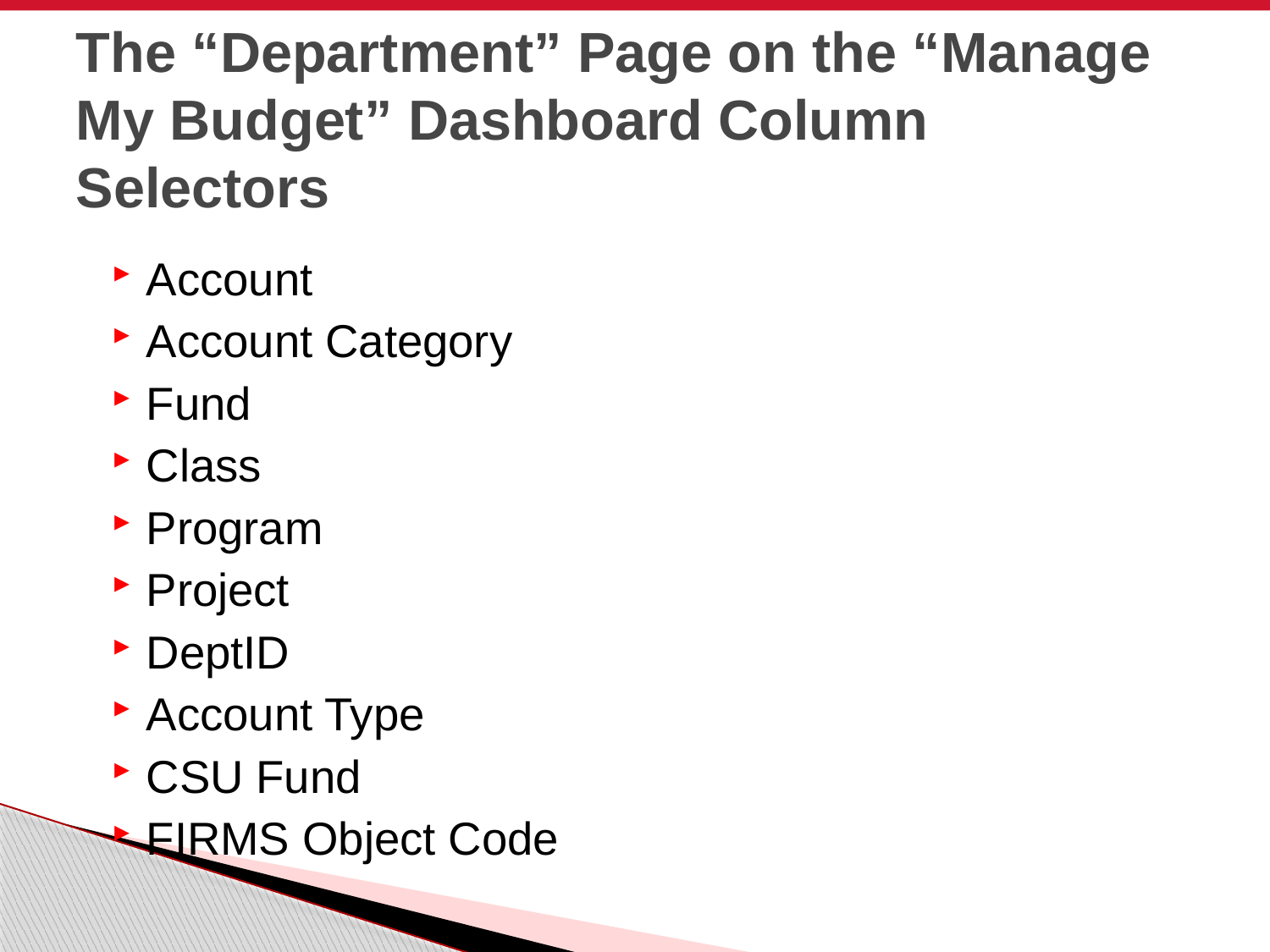

# The “Department” Page on the “Manage My Budget” Dashboard Column Selectors
Account
Account Category
Fund
Class
Program
Project
DeptID
Account Type
CSU Fund
FIRMS Object Code